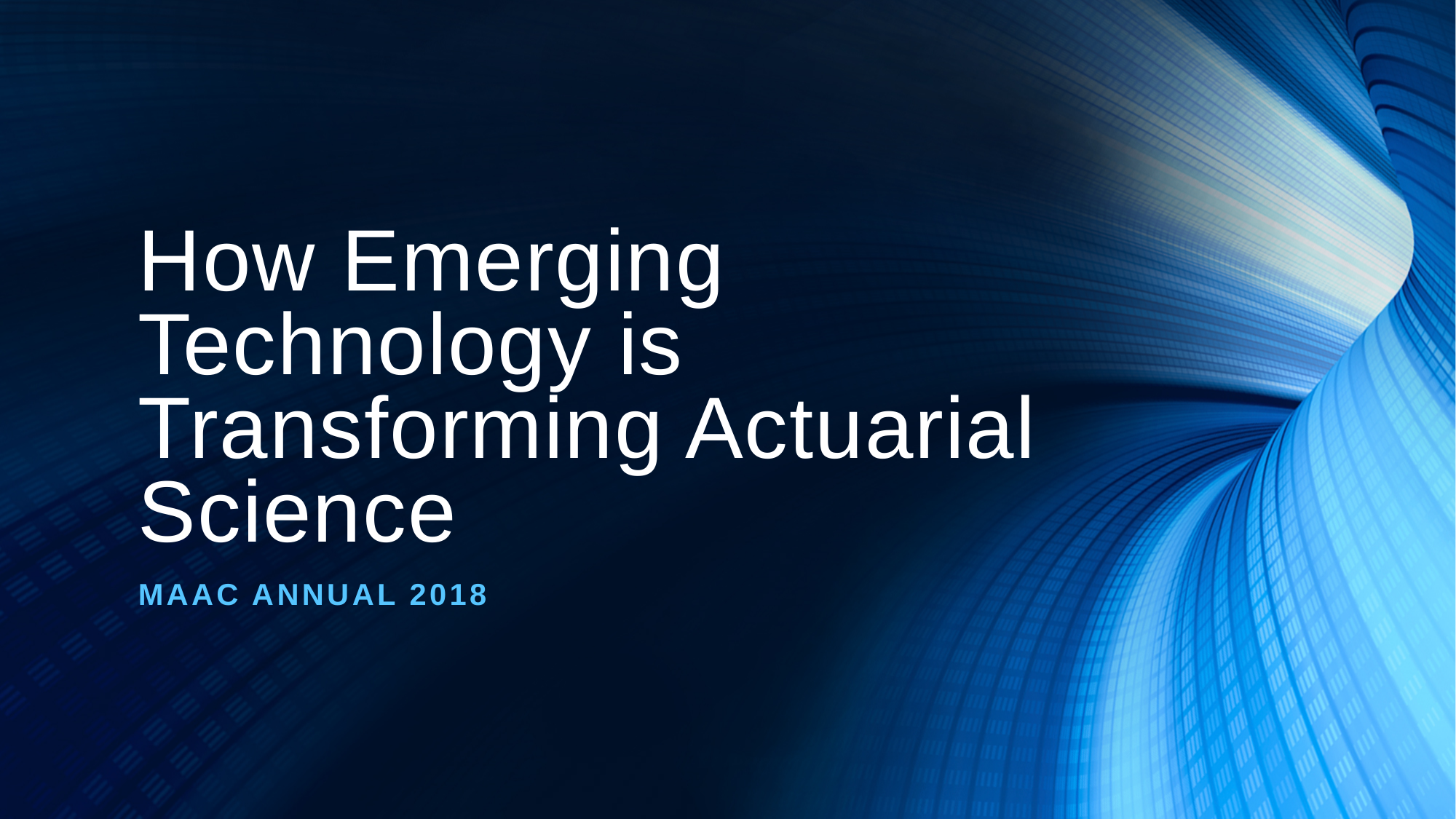

# How Emerging Technology is Transforming Actuarial Science
MAAC Annual 2018